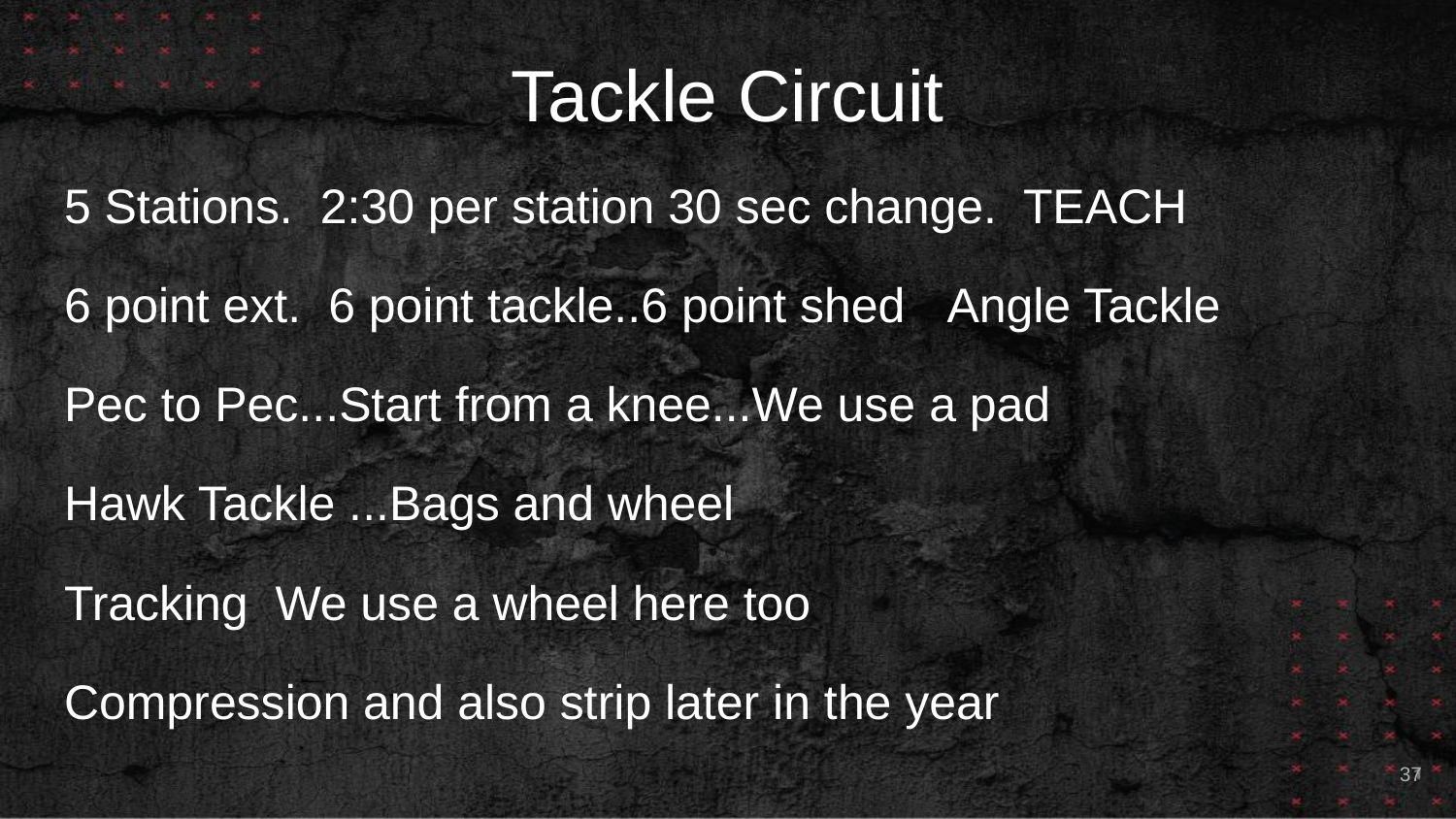

# Tackle Circuit
5 Stations.  2:30 per station 30 sec change.  TEACH
6 point ext.  6 point tackle..6 point shed   Angle Tackle
Pec to Pec...Start from a knee...We use a pad
Hawk Tackle ...Bags and wheel
Tracking  We use a wheel here too
Compression and also strip later in the year
37